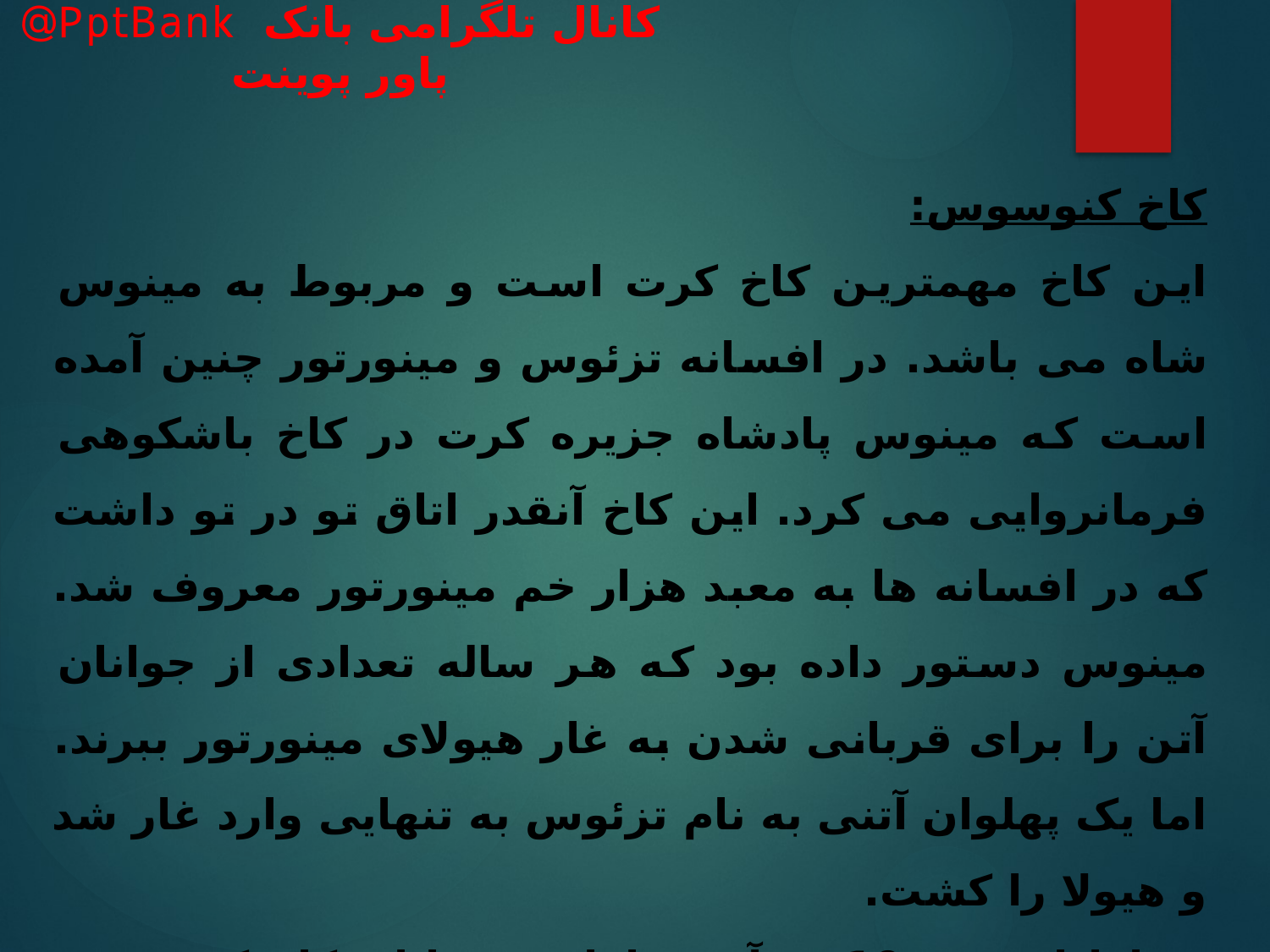

کاخ کنوسوس:
این کاخ مهمترین کاخ کرت است و مربوط به مینوس شاه می باشد. در افسانه تزئوس و مینورتور چنین آمده است که مینوس پادشاه جزیره کرت در کاخ باشکوهی فرمانروایی می کرد. این کاخ آنقدر اتاق تو در تو داشت که در افسانه ها به معبد هزار خم مینورتور معروف شد. مینوس دستور داده بود که هر ساله تعدادی از جوانان آتن را برای قربانی شدن به غار هیولای مینورتور ببرند. اما یک پهلوان آتنی به نام تزئوس به تنهایی وارد غار شد و هیولا را کشت.
در اوایل قرن 19م ، آرتور اوانس بقایای کاخ کنوسوس را در جزیره کرت یافت.